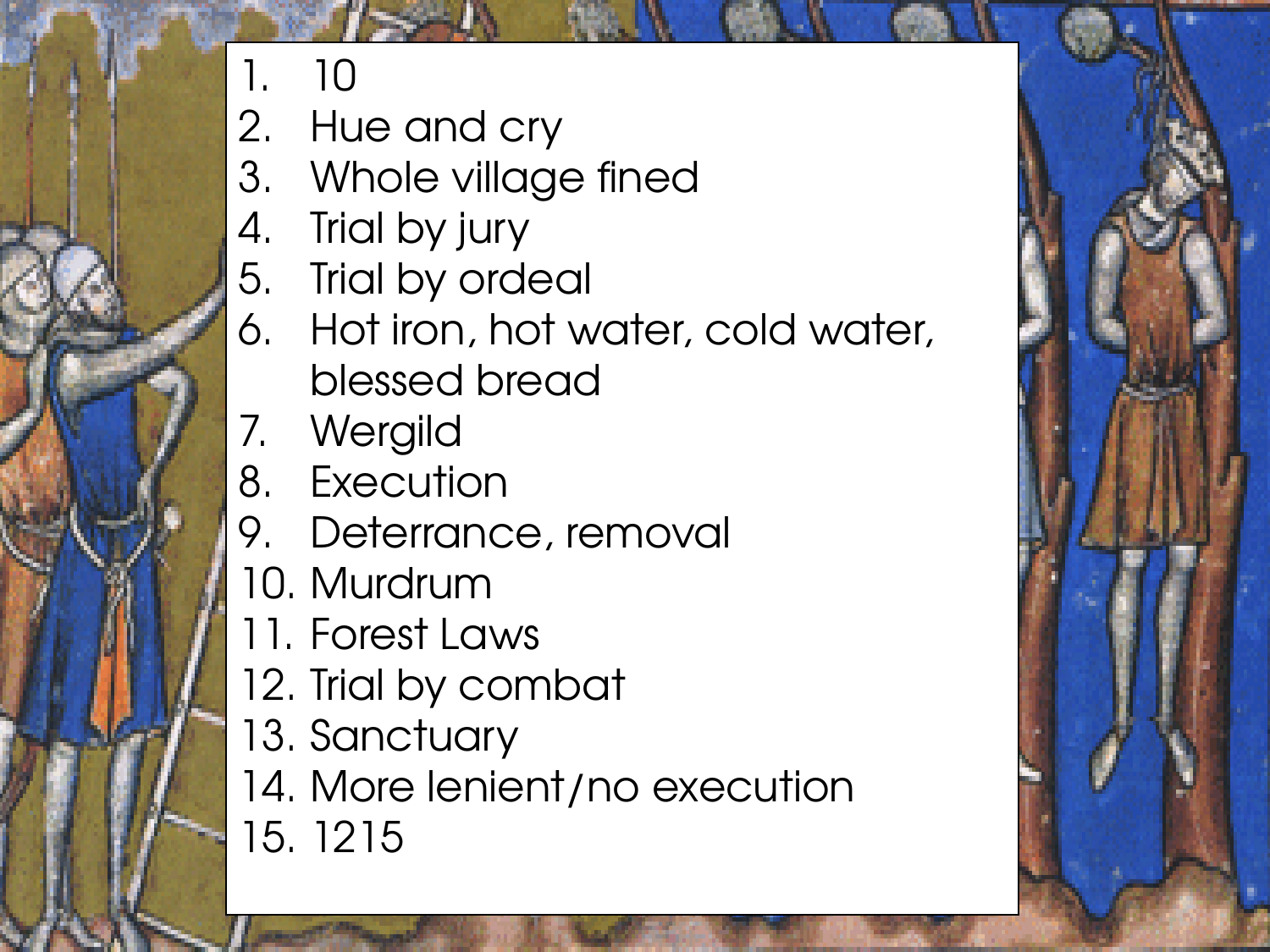

10
Hue and cry
Whole village fined
Trial by jury
Trial by ordeal
Hot iron, hot water, cold water, blessed bread
Wergild
Execution
Deterrance, removal
Murdrum
Forest Laws
Trial by combat
Sanctuary
More lenient/no execution
1215